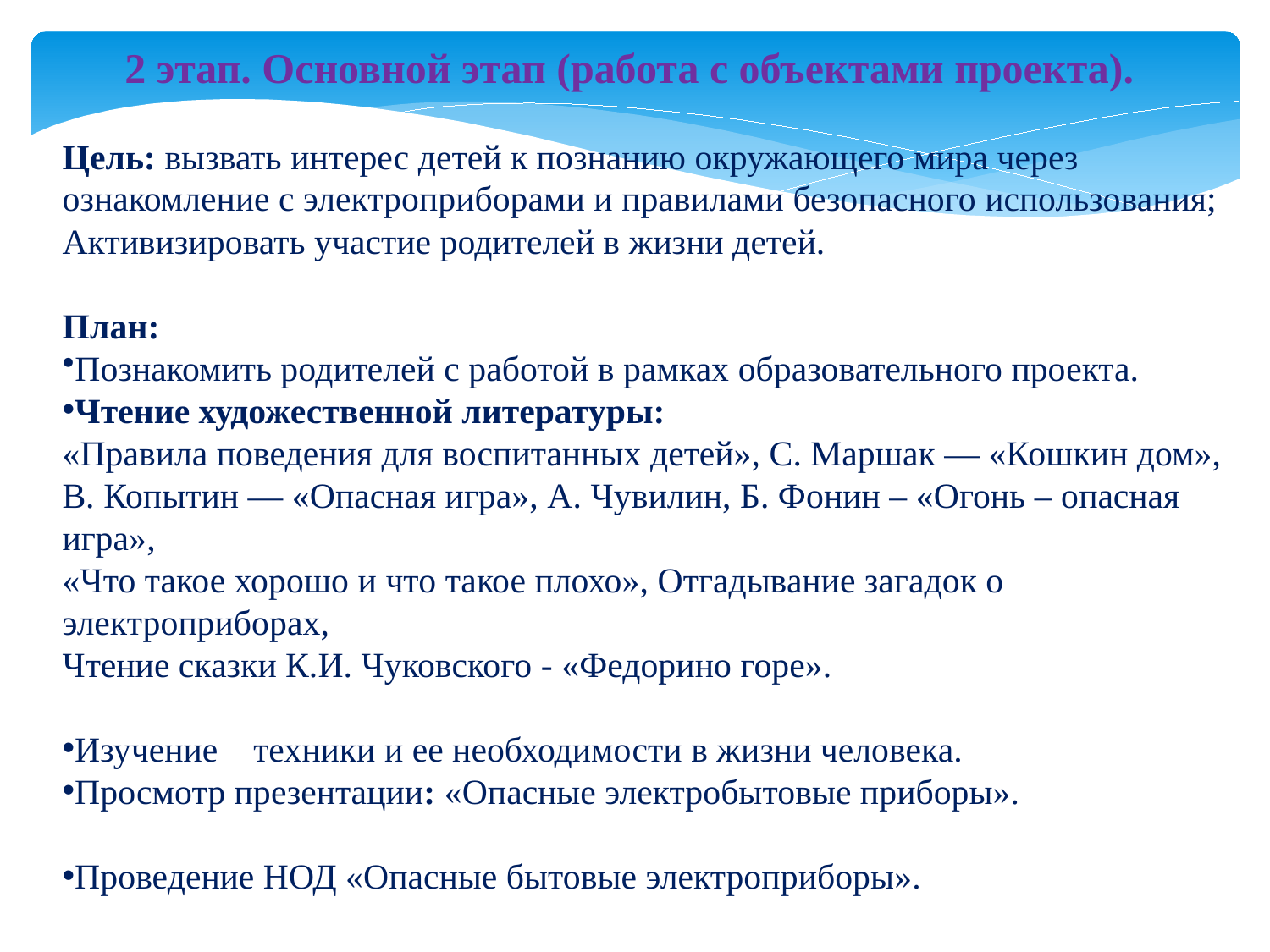

2 этап. Основной этап (работа с объектами проекта).

Цель: вызвать интерес детей к познанию окружающего мира через ознакомление с электроприборами и правилами безопасного использования;
Активизировать участие родителей в жизни детей.

План:
Познакомить родителей с работой в рамках образовательного проекта.
Чтение художественной литературы:
«Правила поведения для воспитанных детей», С. Маршак — «Кошкин дом»,
В. Копытин — «Опасная игра», А. Чувилин, Б. Фонин – «Огонь – опасная игра»,
«Что такое хорошо и что такое плохо», Отгадывание загадок о электроприборах,
Чтение сказки К.И. Чуковского - «Федорино горе».

Изучение    техники и ее необходимости в жизни человека.
Просмотр презентации: «Опасные электробытовые приборы».

Проведение НОД «Опасные бытовые электроприборы».